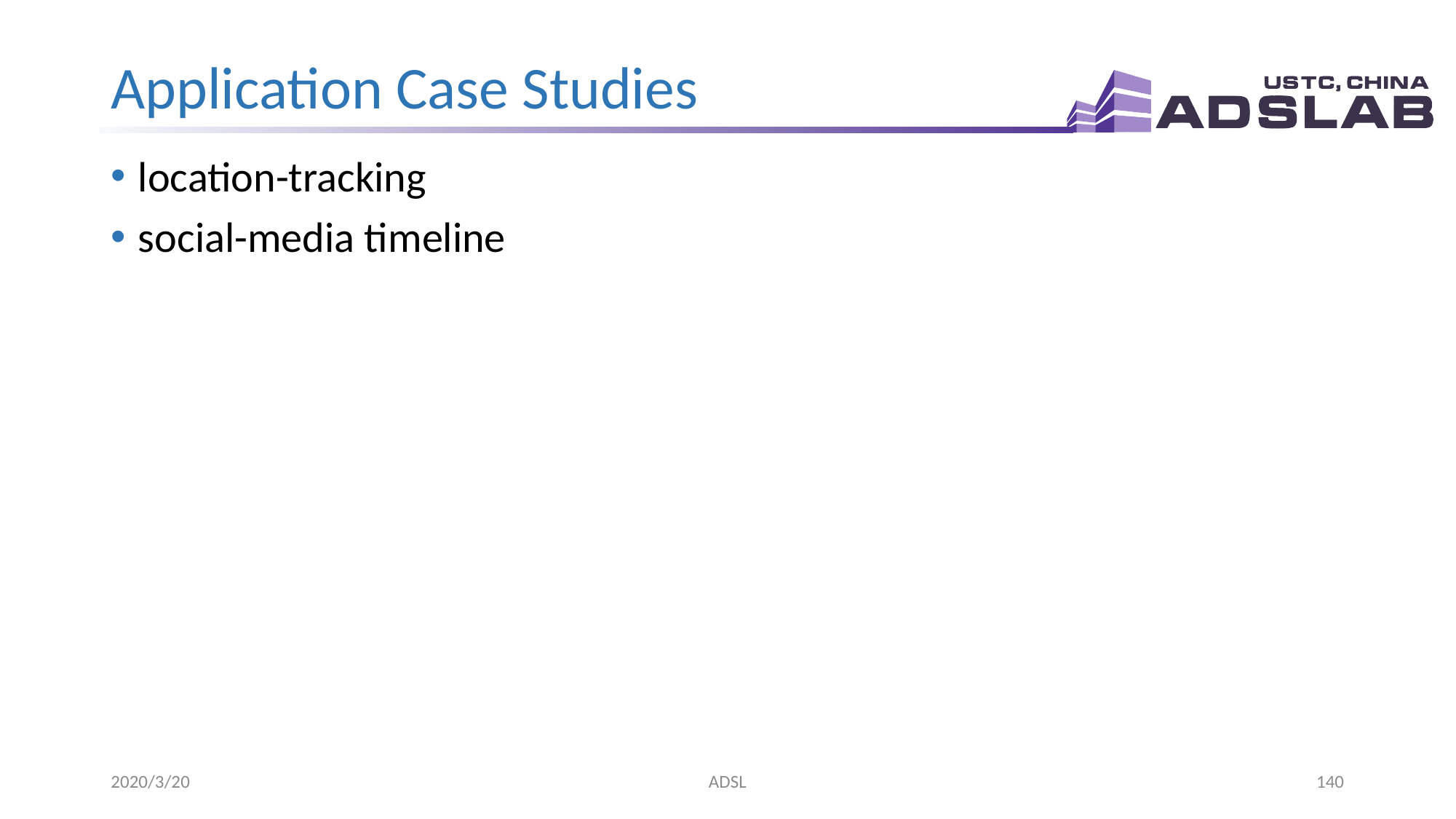

# Application Case Studies
location-tracking
social-media timeline
2020/3/20
ADSL
140